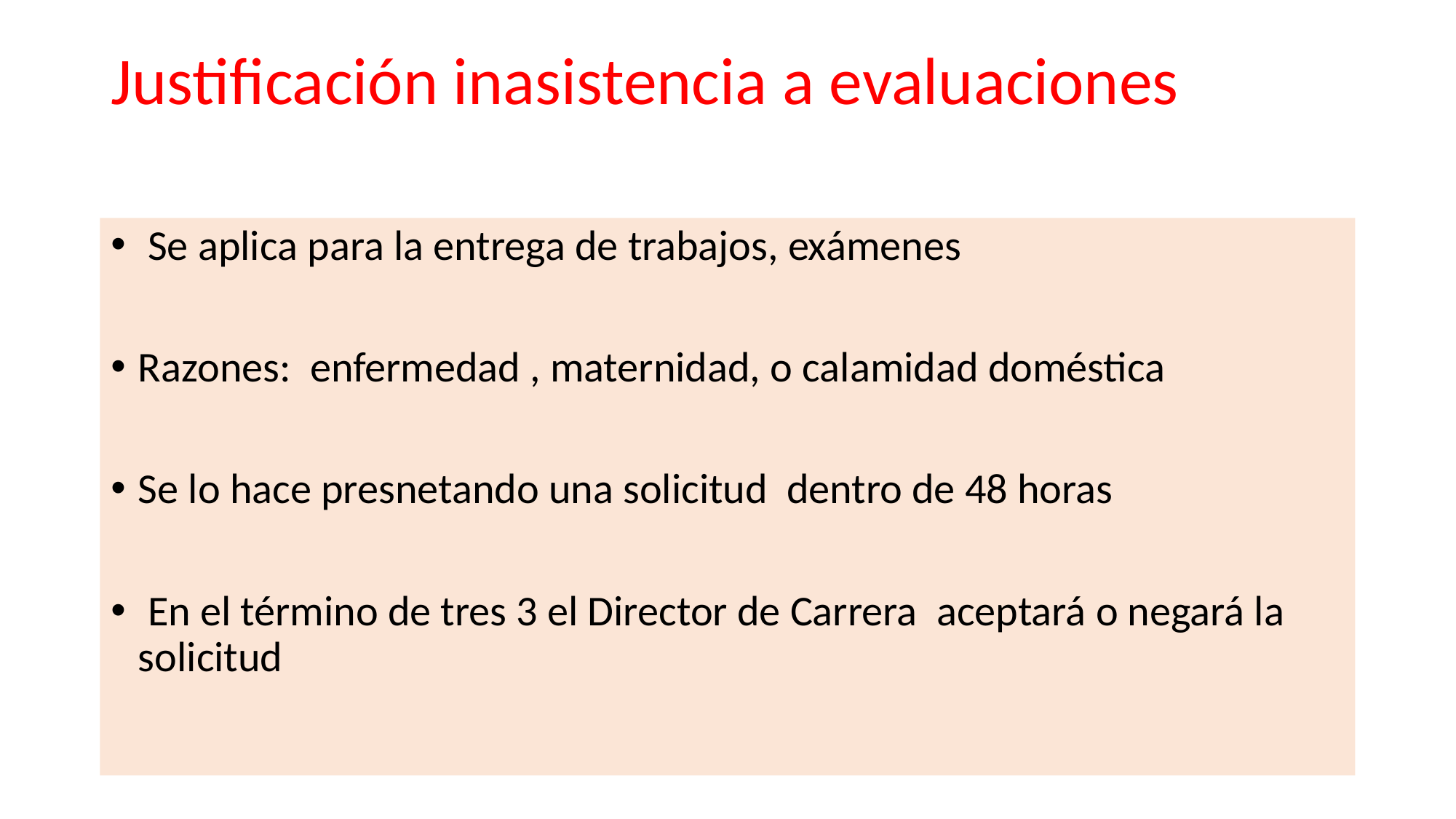

# Justificación inasistencia a evaluaciones
 Se aplica para la entrega de trabajos, exámenes

Razones:  enfermedad , maternidad, o calamidad doméstica

Se lo hace presnetando una solicitud  dentro de 48 horas

 En el término de tres 3 el Director de Carrera  aceptará o negará la solicitud